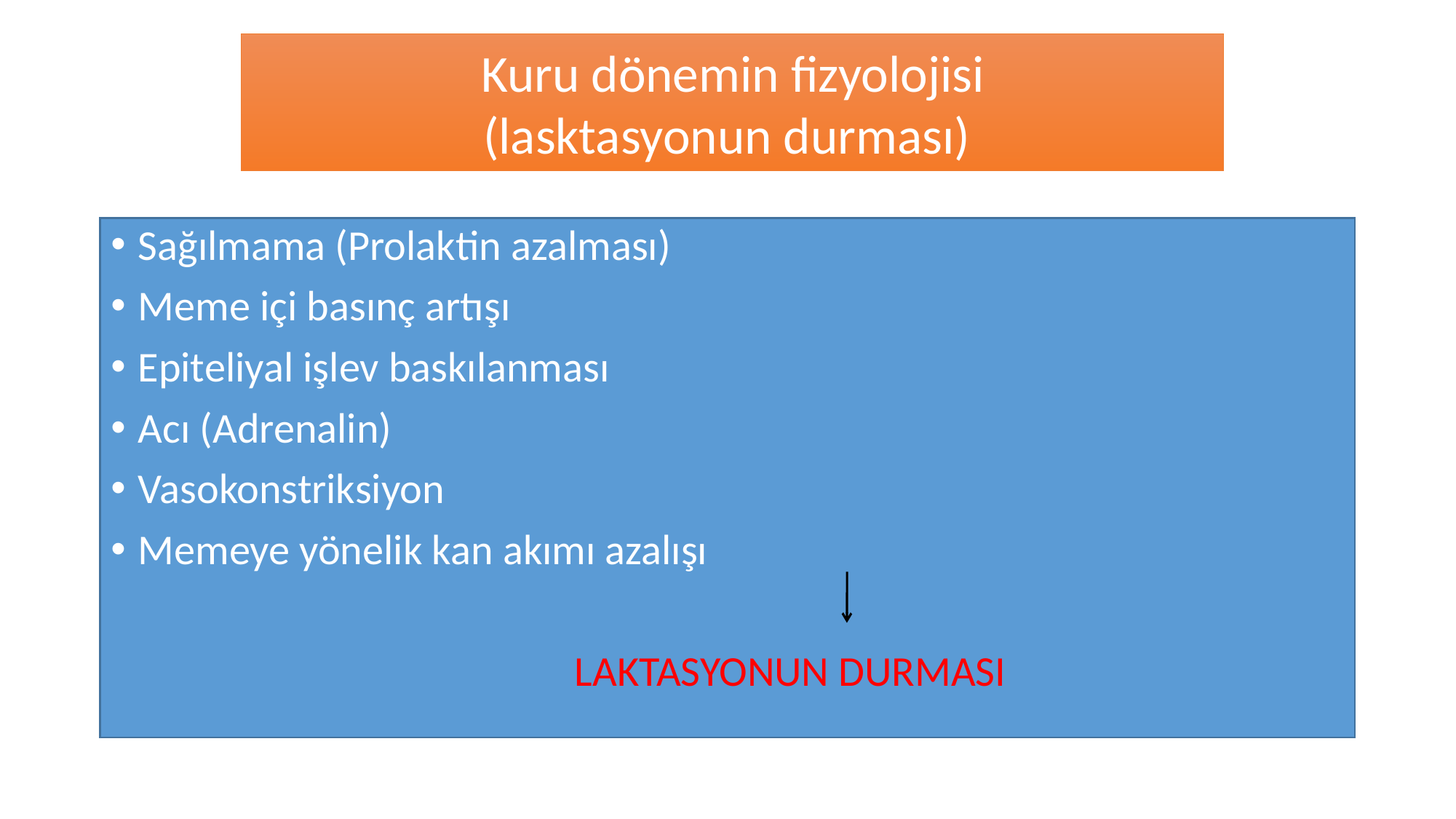

Kuru dönemin fizyolojisi
(lasktasyonun durması)
#
Sağılmama (Prolaktin azalması)
Meme içi basınç artışı
Epiteliyal işlev baskılanması
Acı (Adrenalin)
Vasokonstriksiyon
Memeye yönelik kan akımı azalışı

					LAKTASYONUN DURMASI